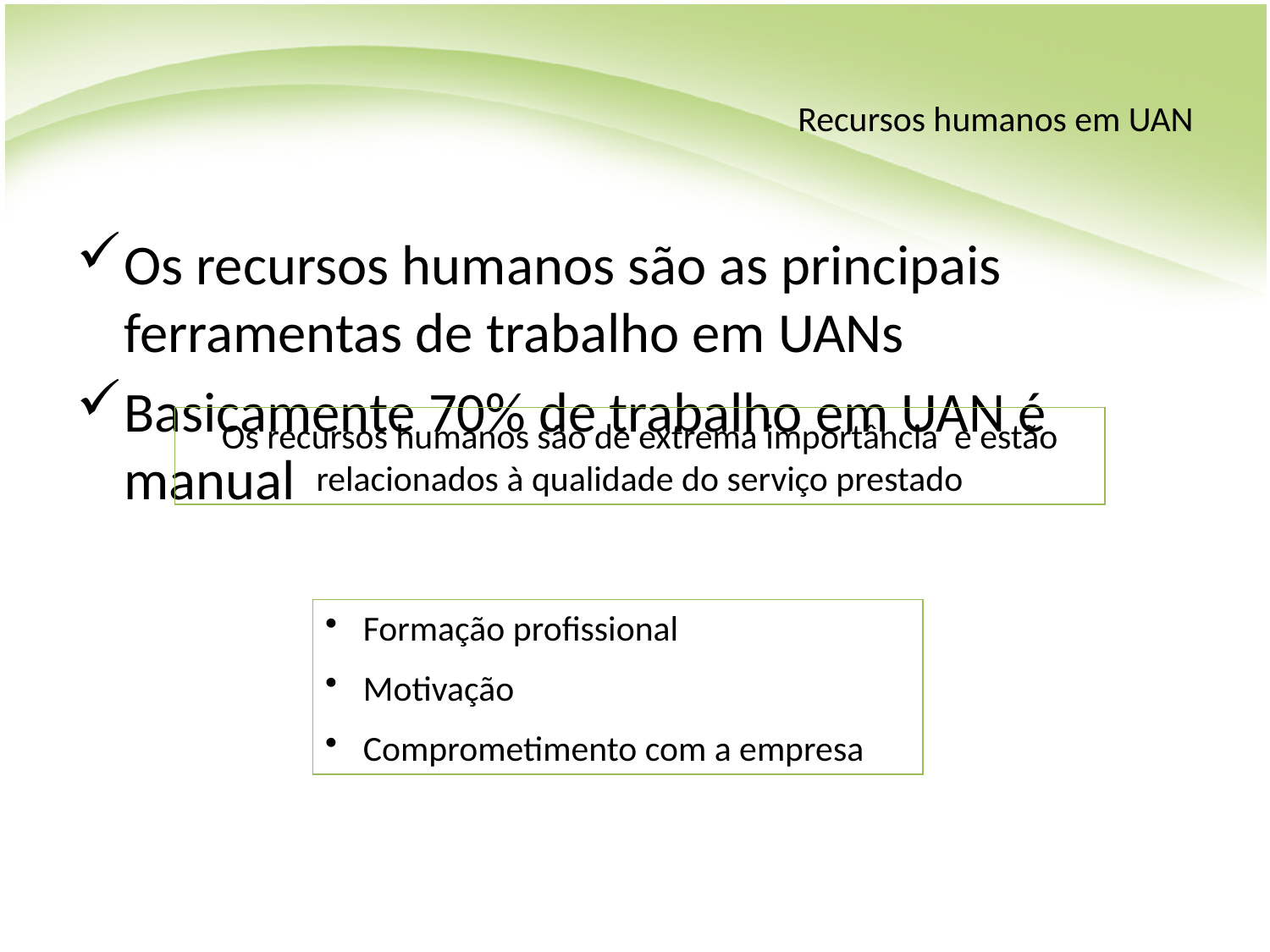

# Recursos humanos em UAN
Os recursos humanos são as principais ferramentas de trabalho em UANs
Basicamente 70% de trabalho em UAN é manual
Os recursos humanos são de extrema importância  e estão relacionados à qualidade do serviço prestado
 Formação profissional
 Motivação
 Comprometimento com a empresa